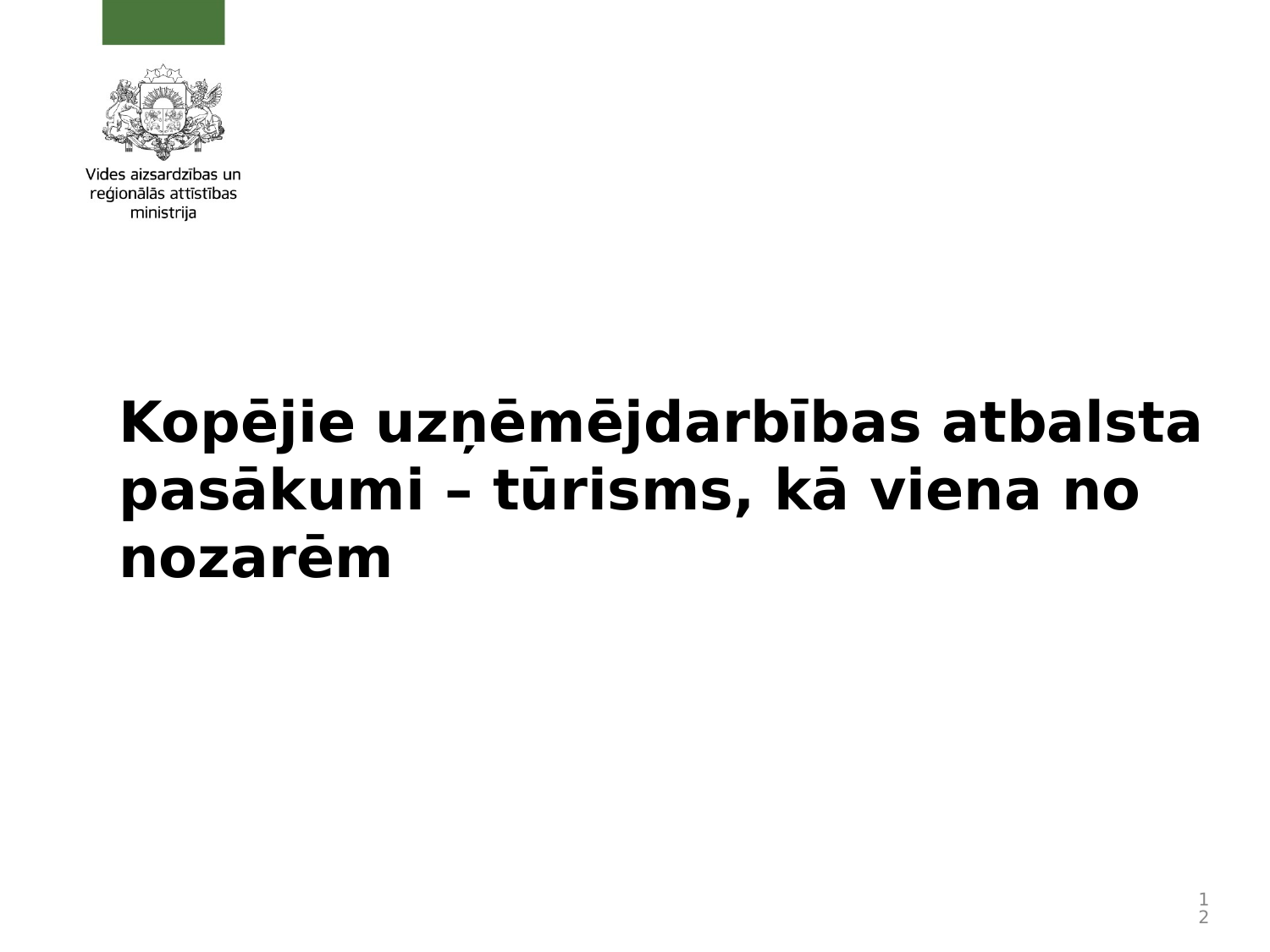

# Kopējie uzņēmējdarbības atbalsta pasākumi – tūrisms, kā viena no nozarēm

12